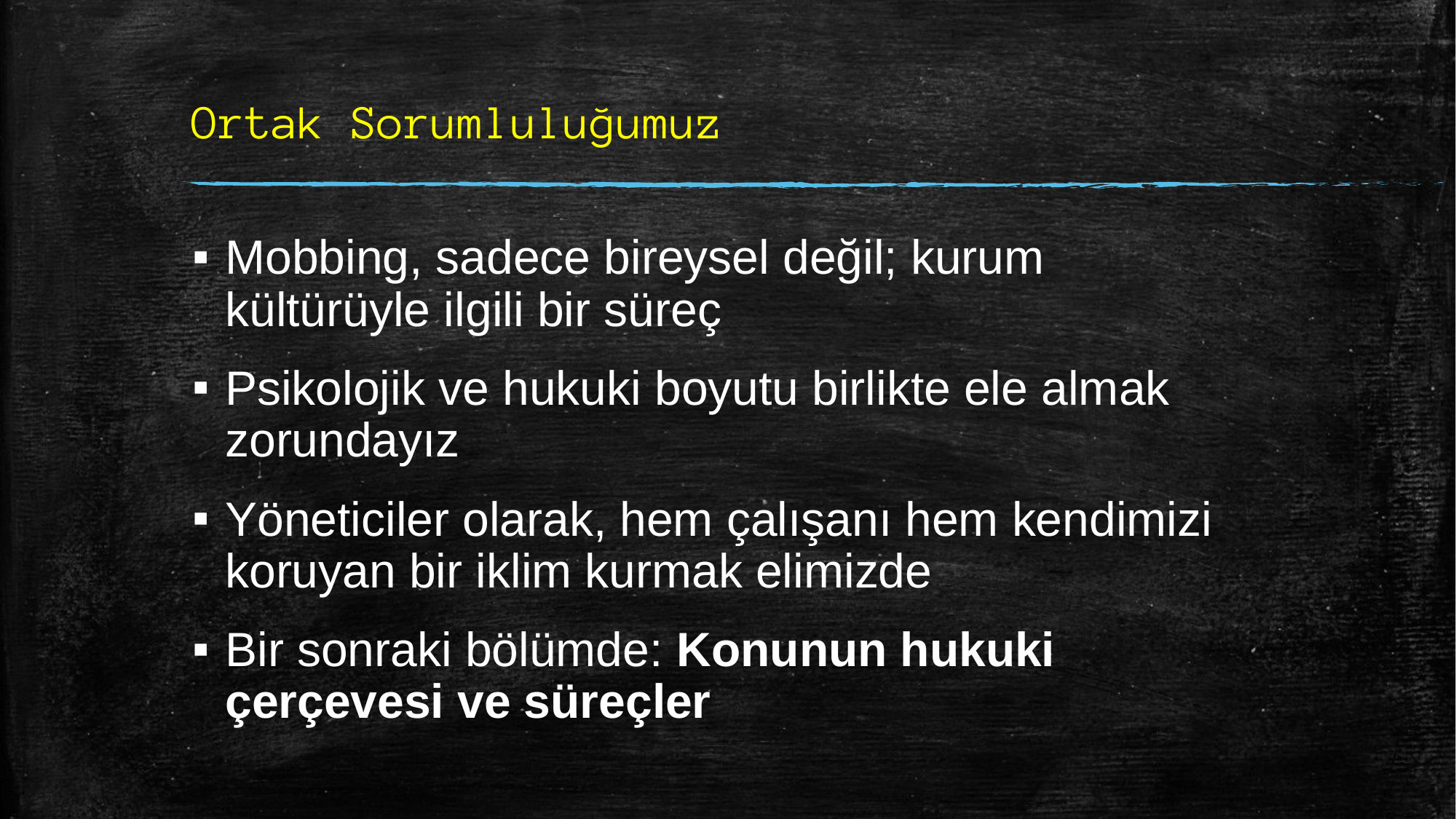

# Ortak Sorumluluğumuz
Mobbing, sadece bireysel değil; kurum kültürüyle ilgili bir süreç
Psikolojik ve hukuki boyutu birlikte ele almak zorundayız
Yöneticiler olarak, hem çalışanı hem kendimizi koruyan bir iklim kurmak elimizde
Bir sonraki bölümde: Konunun hukuki çerçevesi ve süreçler